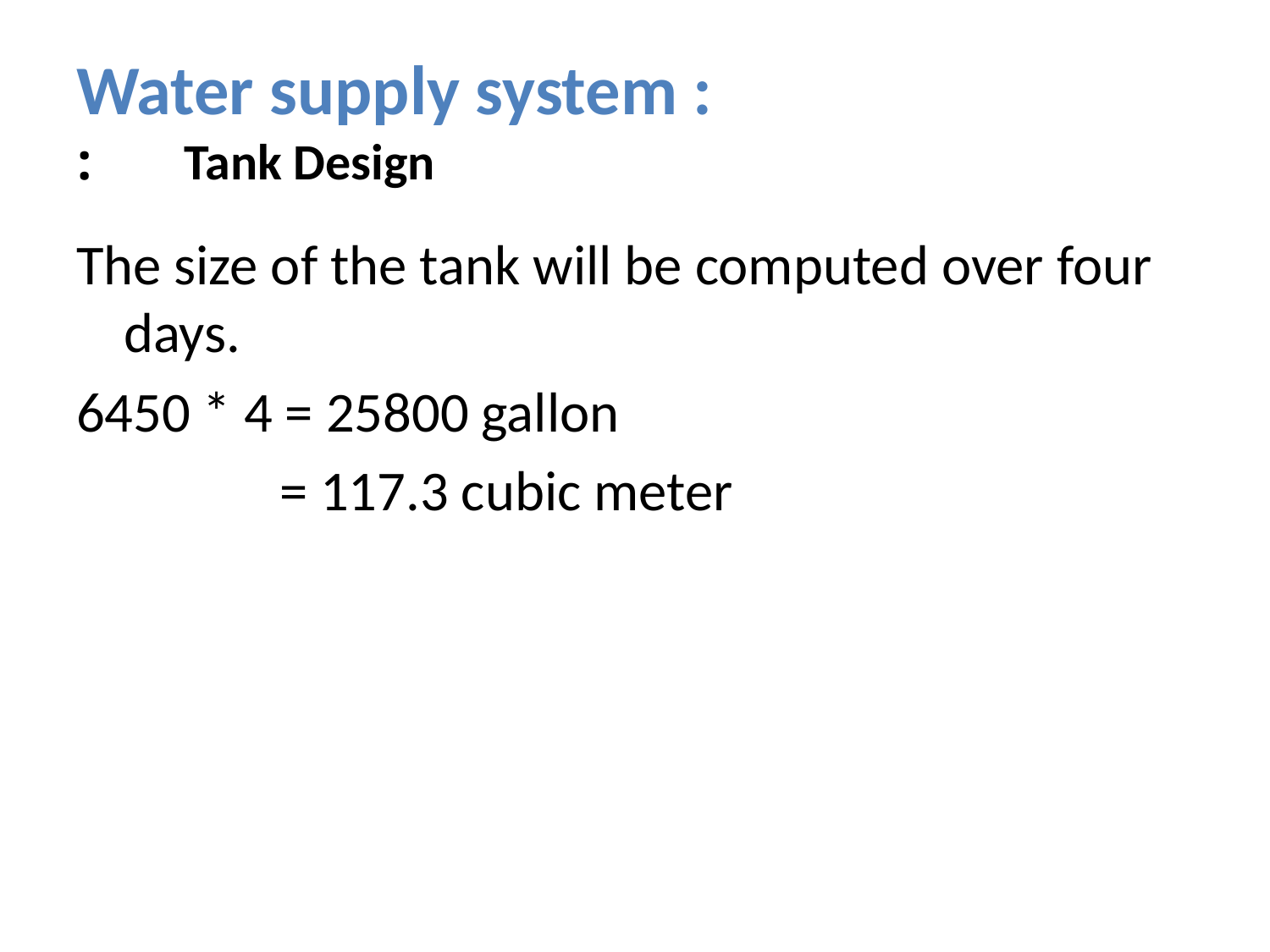

# Water supply system : Tank Design:
The size of the tank will be computed over four days.
6450 * 4 = 25800 gallon
                = 117.3 cubic meter